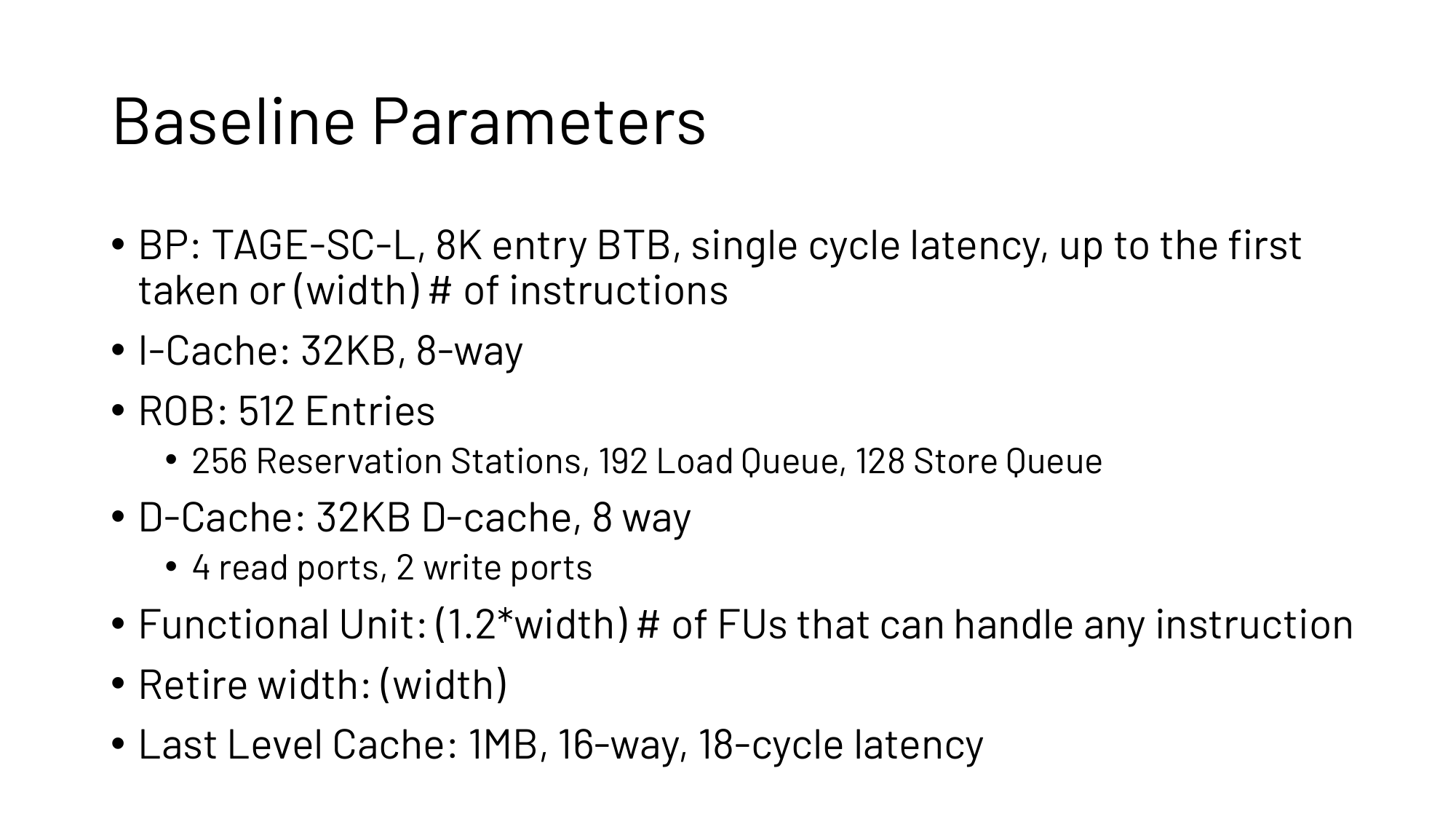

# Baseline Parameters
BP: TAGE-SC-L, 8K entry BTB, single cycle latency, up to the first taken or (width) # of instructions
I-Cache: 32KB, 8-way
ROB: 512 Entries
256 Reservation Stations, 192 Load Queue, 128 Store Queue
D-Cache: 32KB D-cache, 8 way
4 read ports, 2 write ports
Functional Unit: (1.2*width) # of FUs that can handle any instruction
Retire width: (width)
Last Level Cache: 1MB, 16-way, 18-cycle latency